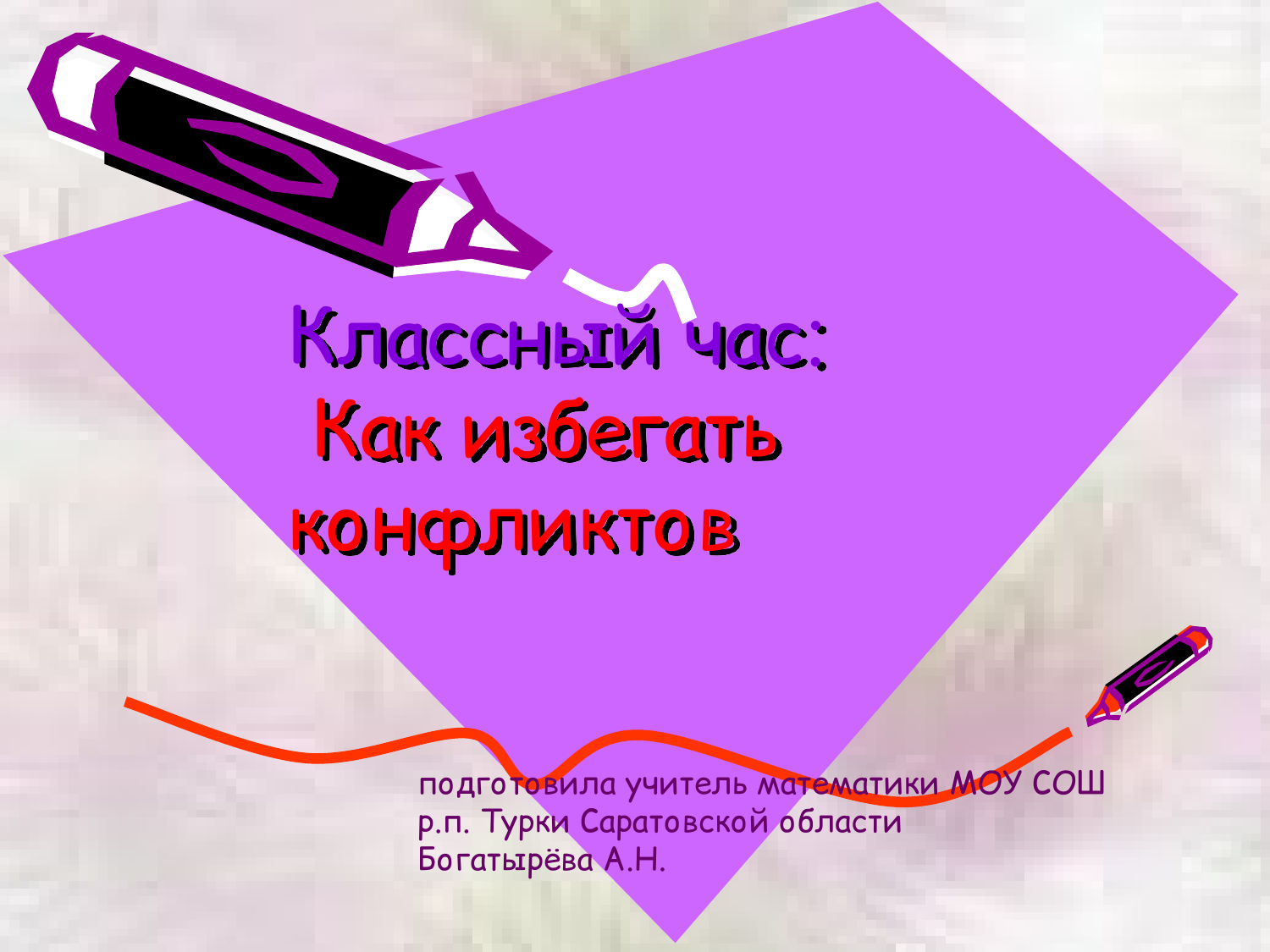

# Классный час: Как избегать конфликтов
подготовила учитель математики МОУ СОШ р.п. Турки Саратовской области
Богатырёва А.Н.